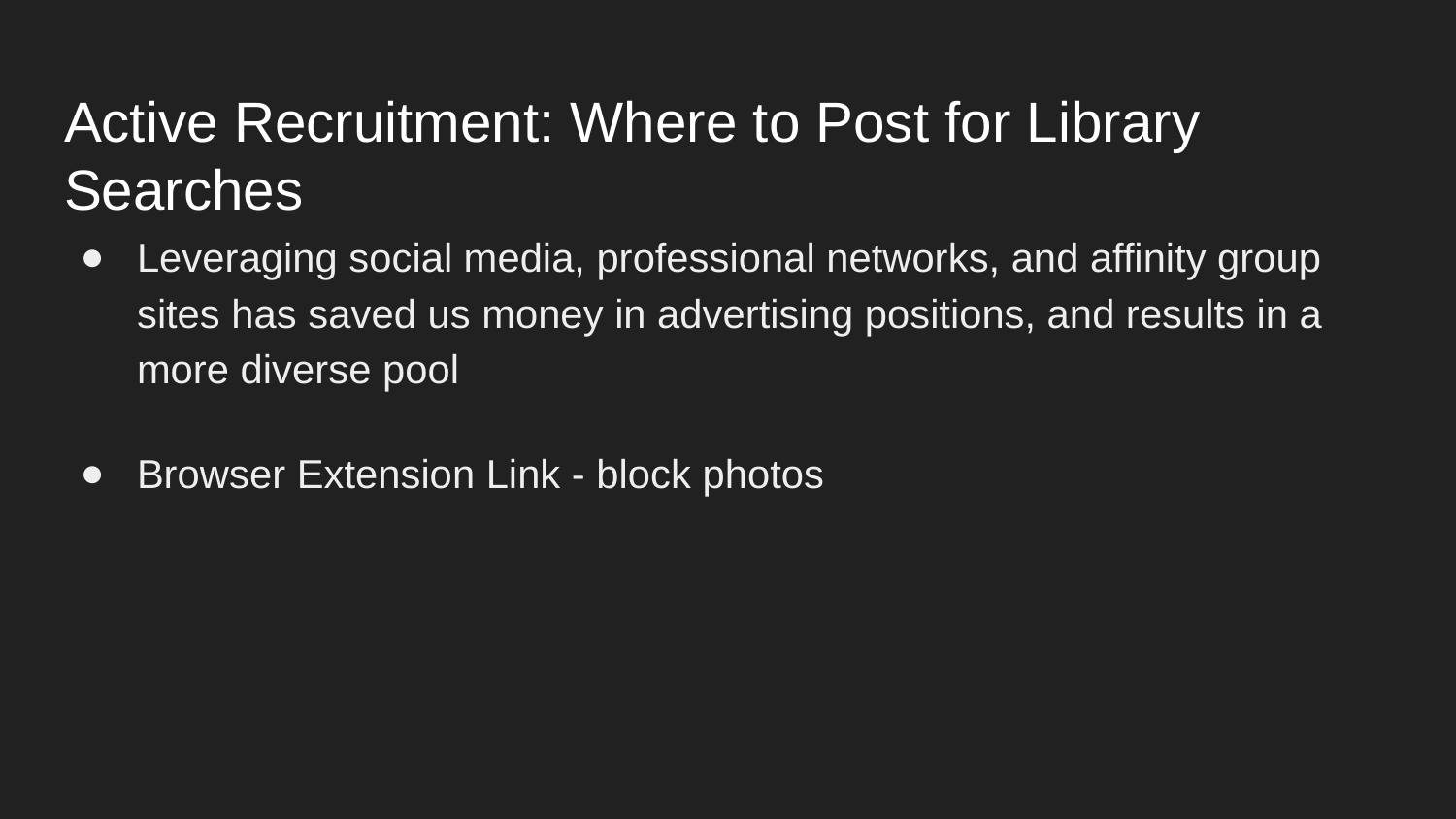

# Active Recruitment: Where to Post for Library Searches
Leveraging social media, professional networks, and affinity group sites has saved us money in advertising positions, and results in a more diverse pool
Browser Extension Link - block photos